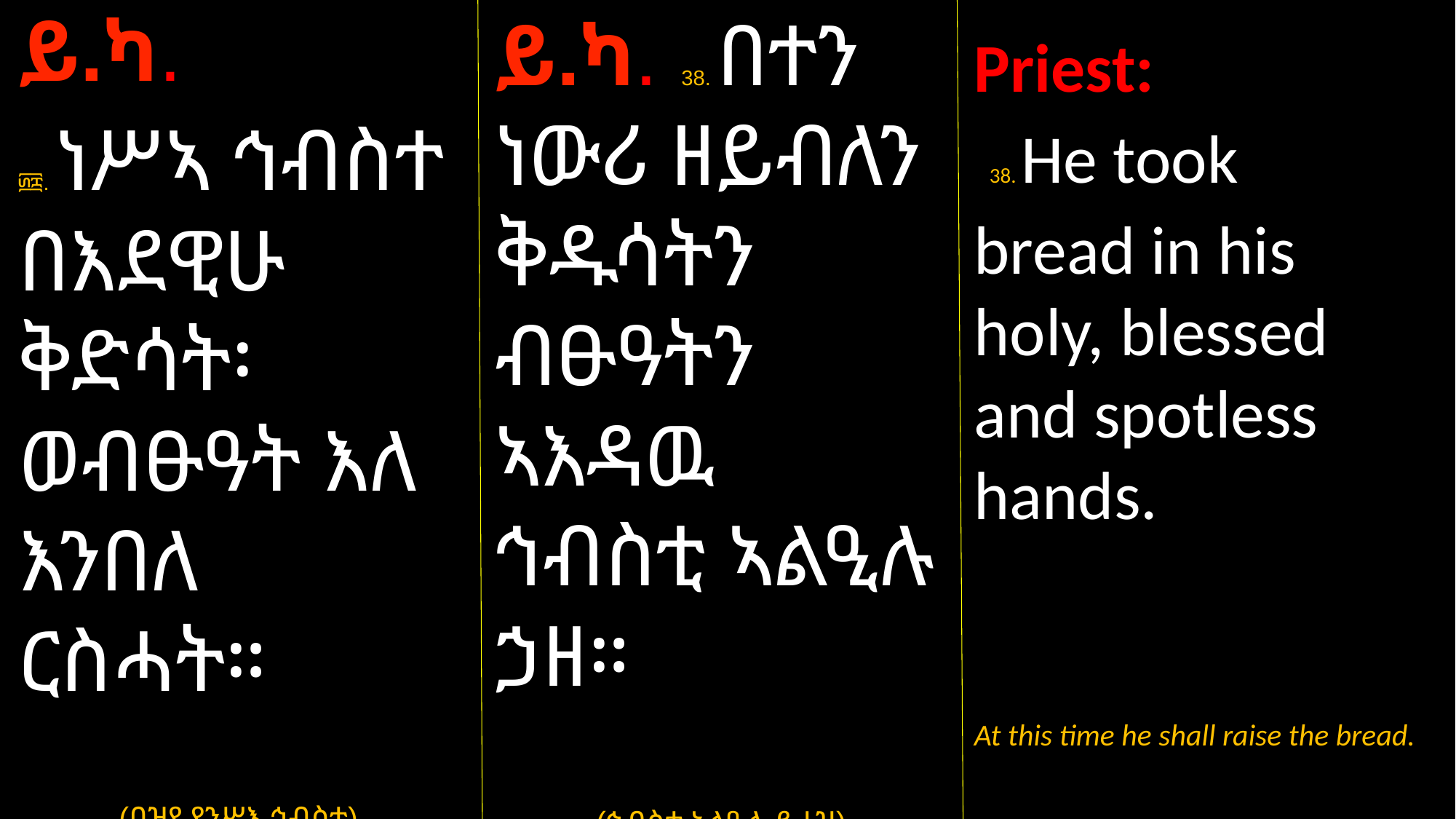

ይ.ካ.
፴፰. ነሥኣ ኅብስተ በእደዊሁ ቅድሳት፡ ወብፁዓት እለ እንበለ ርስሓት።

(በዝየ ያንሥእ ኅብስተ)
ይ.ካ. 38. በተን ነውሪ ዘይብለን ቅዱሳትን ብፁዓትን ኣእዳዉ ኅብስቲ ኣልዒሉ ኃዘ።

(ኅብስቲ ኣልዒሉ ይሓዝ)
Priest:
 38. He took
bread in his holy, blessed and spotless hands.

At this time he shall raise the bread.